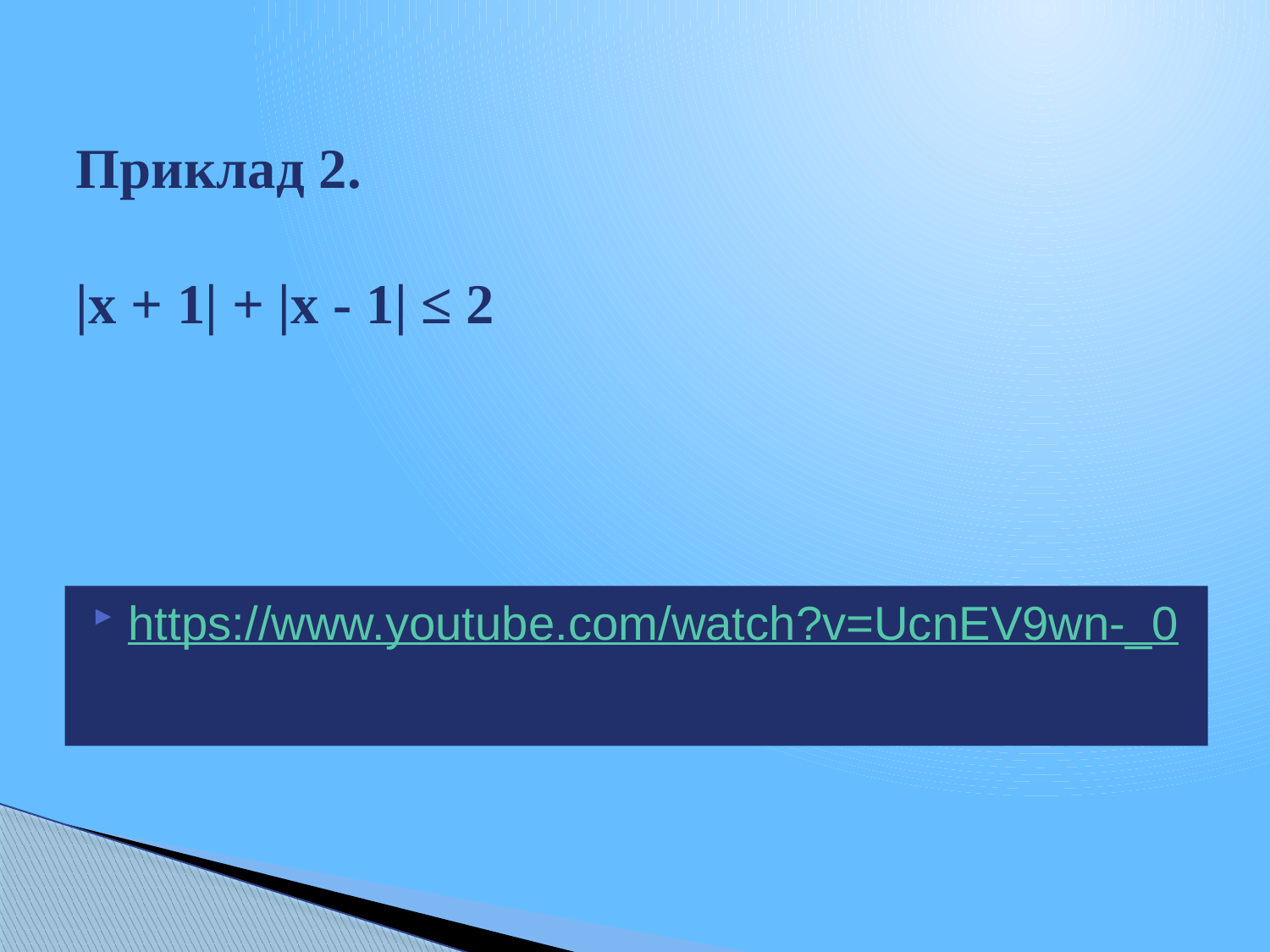

# Приклад 2. |х + 1| + |х - 1| ≤ 2
https://www.youtube.com/watch?v=UcnEV9wn-_0